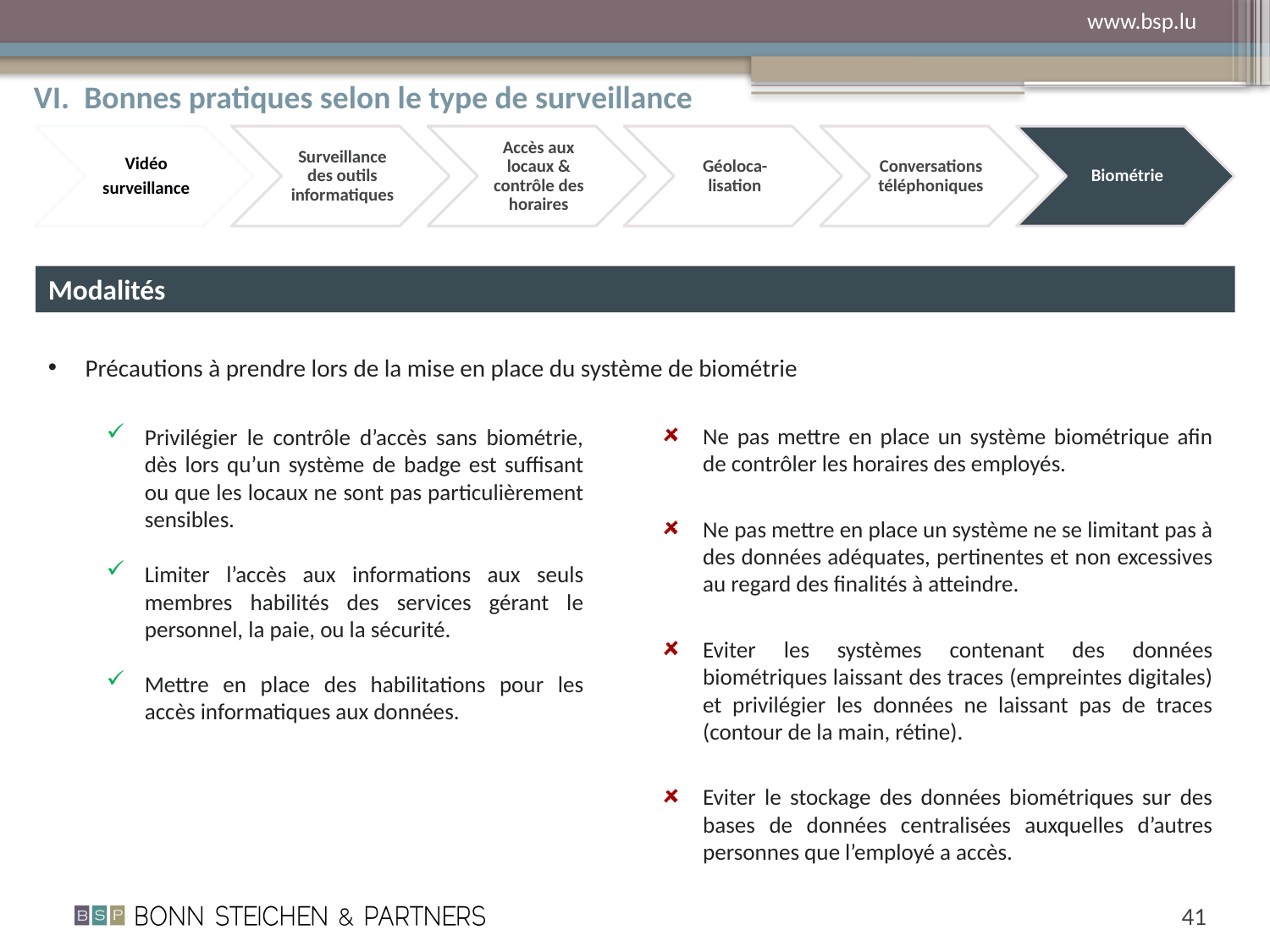

VI. 	Bonnes pratiques selon le type de surveillance
Vidéo
surveillance
Surveillance des outils informatiques
Accès aux locaux & contrôle des horaires
Géoloca-lisation
Conversations téléphoniques
Biométrie
Modalités
Précautions à prendre lors de la mise en place du système de biométrie

Ne pas mettre en place un système biométrique afin de contrôler les horaires des employés.

Ne pas mettre en place un système ne se limitant pas à des données adéquates, pertinentes et non excessives au regard des finalités à atteindre.

Eviter les systèmes contenant des données biométriques laissant des traces (empreintes digitales) et privilégier les données ne laissant pas de traces (contour de la main, rétine).

Eviter le stockage des données biométriques sur des bases de données centralisées auxquelles d’autres personnes que l’employé a accès.

Privilégier le contrôle d’accès sans biométrie, dès lors qu’un système de badge est suffisant ou que les locaux ne sont pas particulièrement sensibles.

Limiter l’accès aux informations aux seuls membres habilités des services gérant le personnel, la paie, ou la sécurité.

Mettre en place des habilitations pour les accès informatiques aux données.